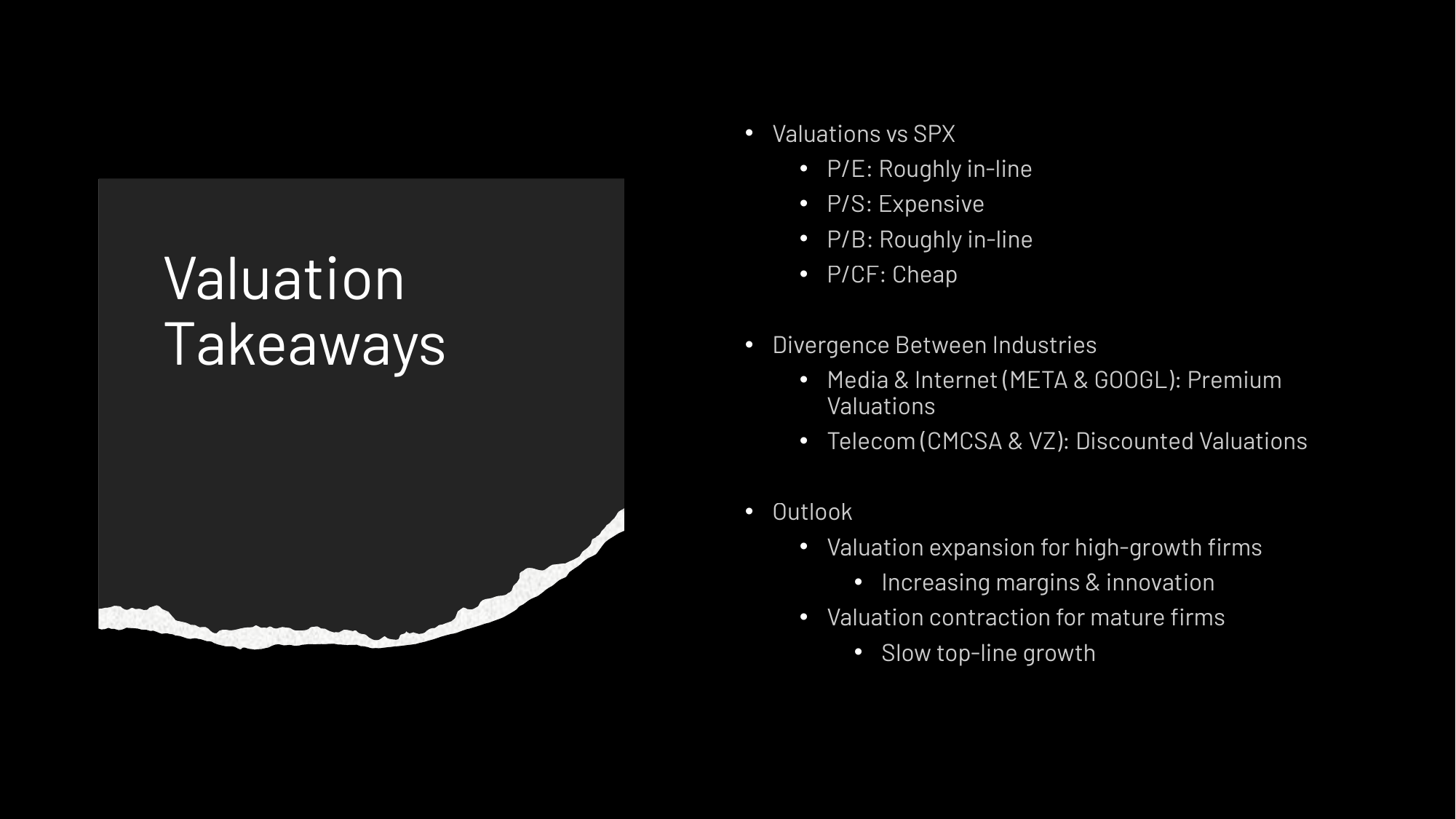

Valuations vs SPX
P/E: Roughly in-line
P/S: Expensive
P/B: Roughly in-line
P/CF: Cheap

Divergence Between Industries
Media & Internet (META & GOOGL): Premium Valuations
Telecom (CMCSA & VZ): Discounted Valuations

Outlook
Valuation expansion for high-growth firms
Increasing margins & innovation
Valuation contraction for mature firms
Slow top-line growth

# Valuation Takeaways